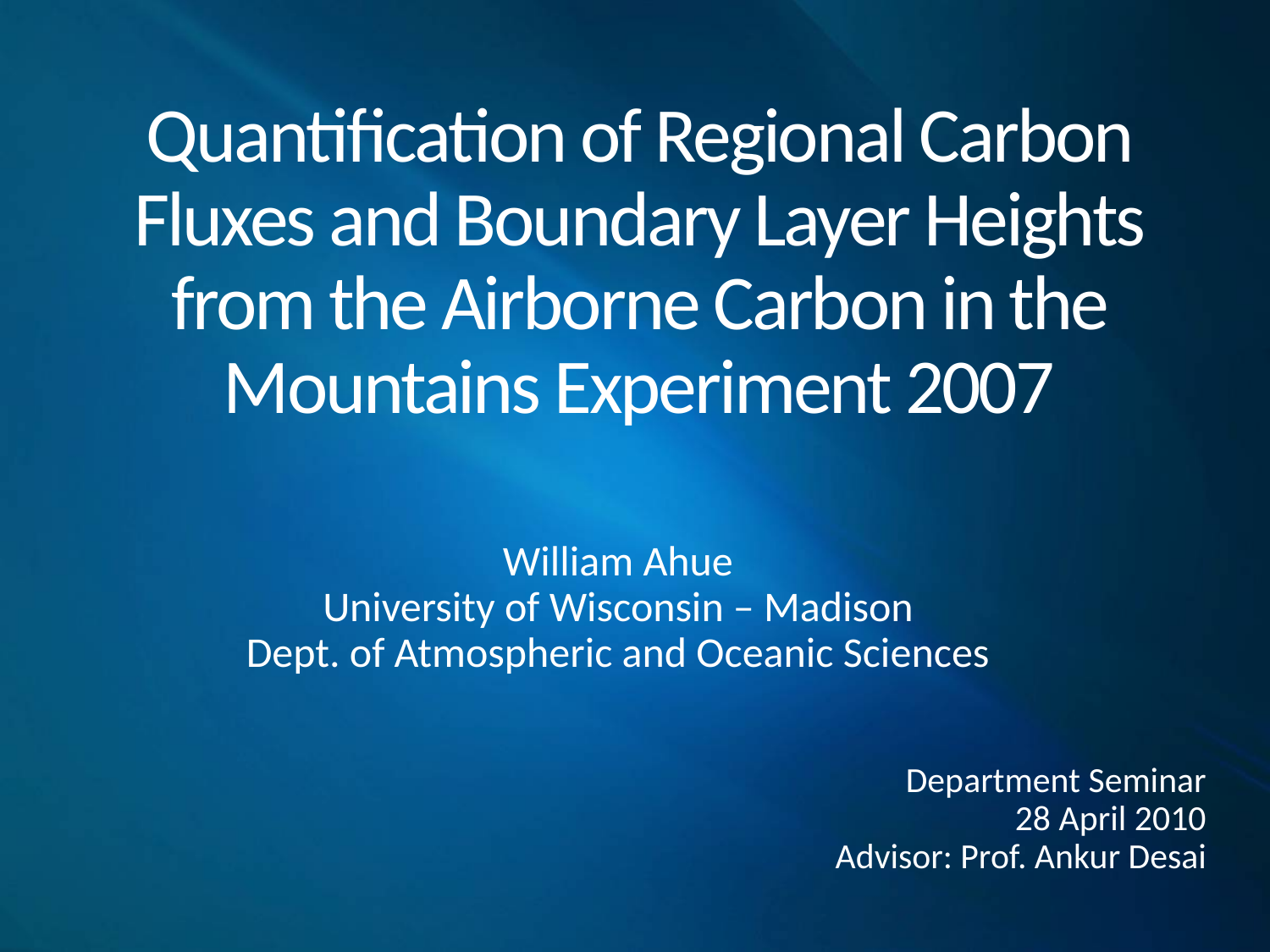

# Quantification of Regional Carbon Fluxes and Boundary Layer Heights from the Airborne Carbon in the Mountains Experiment 2007
William Ahue
University of Wisconsin – Madison
Dept. of Atmospheric and Oceanic Sciences
Department Seminar
28 April 2010
Advisor: Prof. Ankur Desai